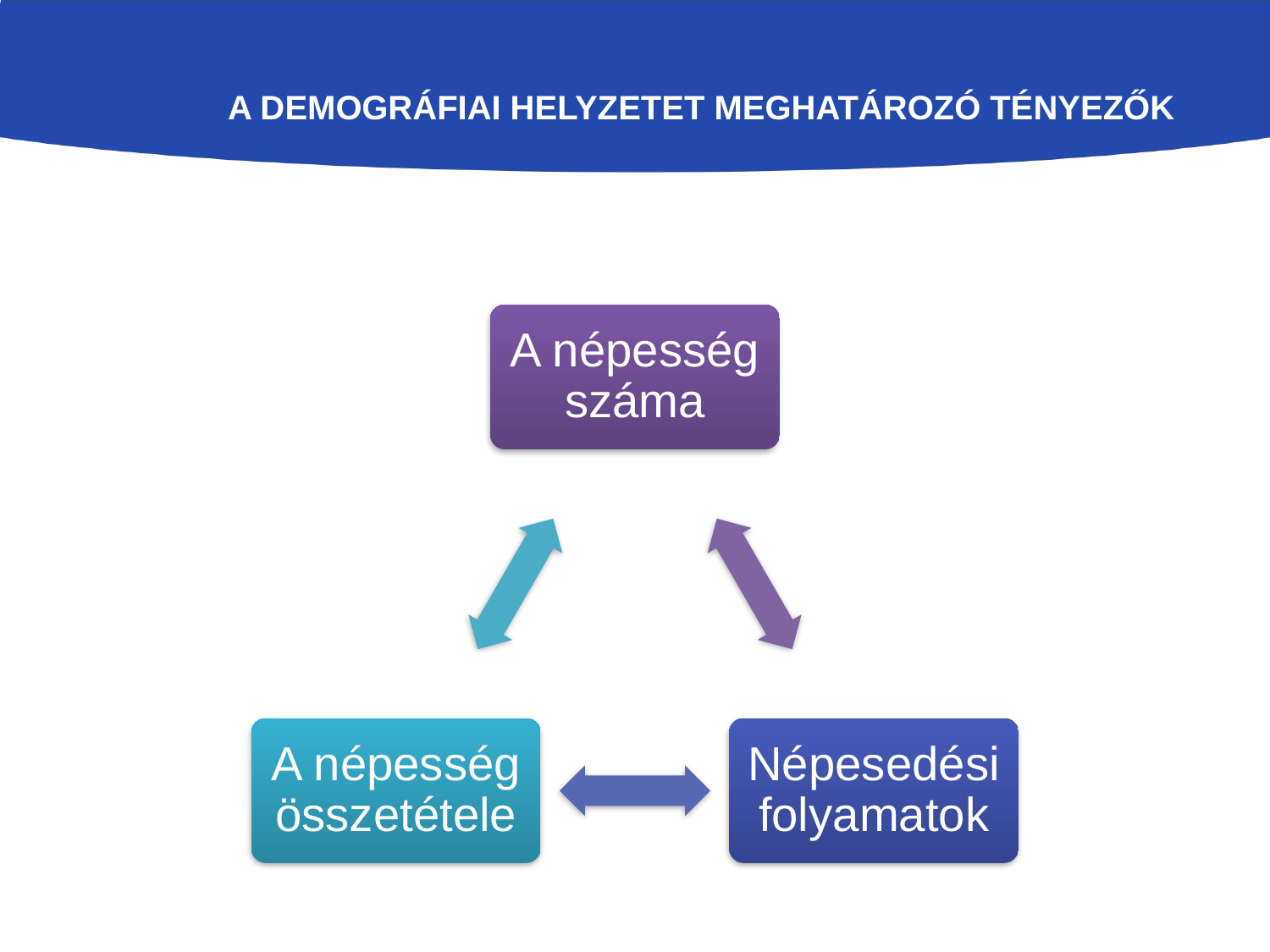

# A demográfiai helyzetet meghatározó tényezők
A népesség száma

Népesedési folyamatok

A népesség összetétele